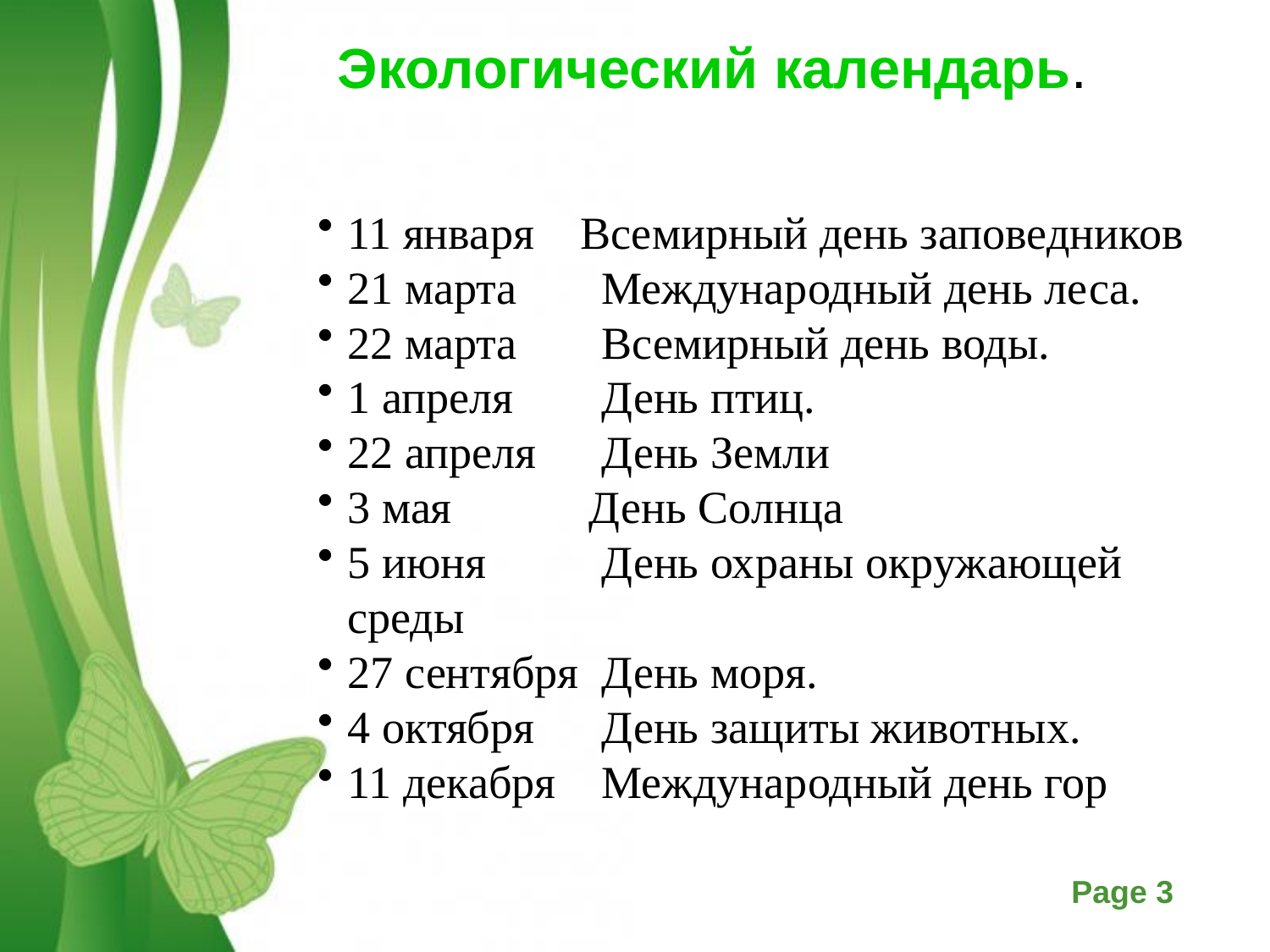

Экологический календарь.

11 января    Всемирный день заповедников
21 марта	Международный день леса.
22 марта	Всемирный день воды.
1 апреля	День птиц.
22 апреля	День Земли
3 мая            День Солнца
5 июня	День охраны окружающей среды
27 сентября	День моря.
4 октября	День защиты животных.
11 декабря 	Международный день гор